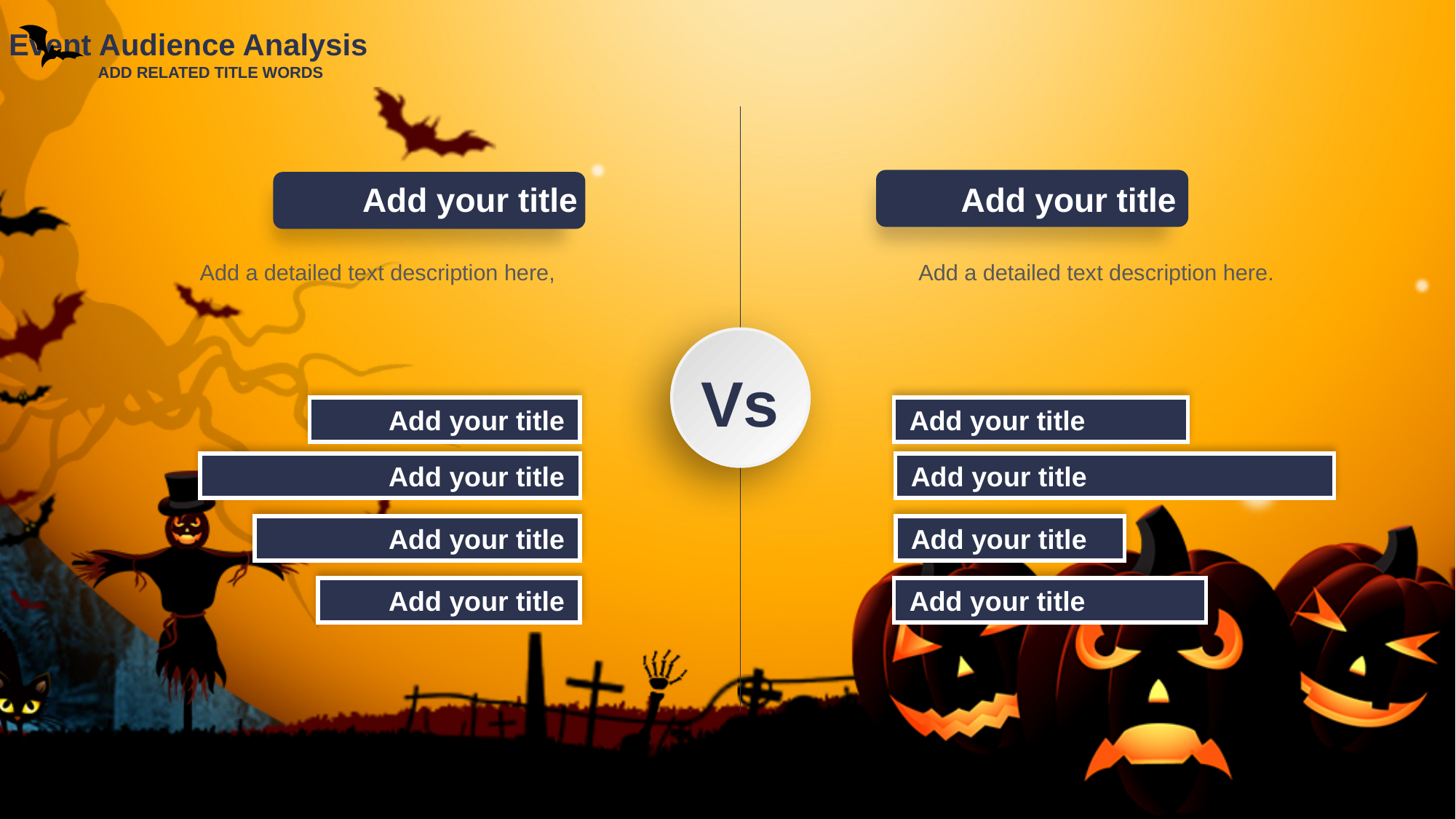

Event Audience Analysis
ADD RELATED TITLE WORDS

Add your title
Add your title

       Add a detailed text description here,
       Add a detailed text description here.

Vs
Add your title
Add your title
Add your title
Add your title
Add your title
Add your title
Add your title
Add your title